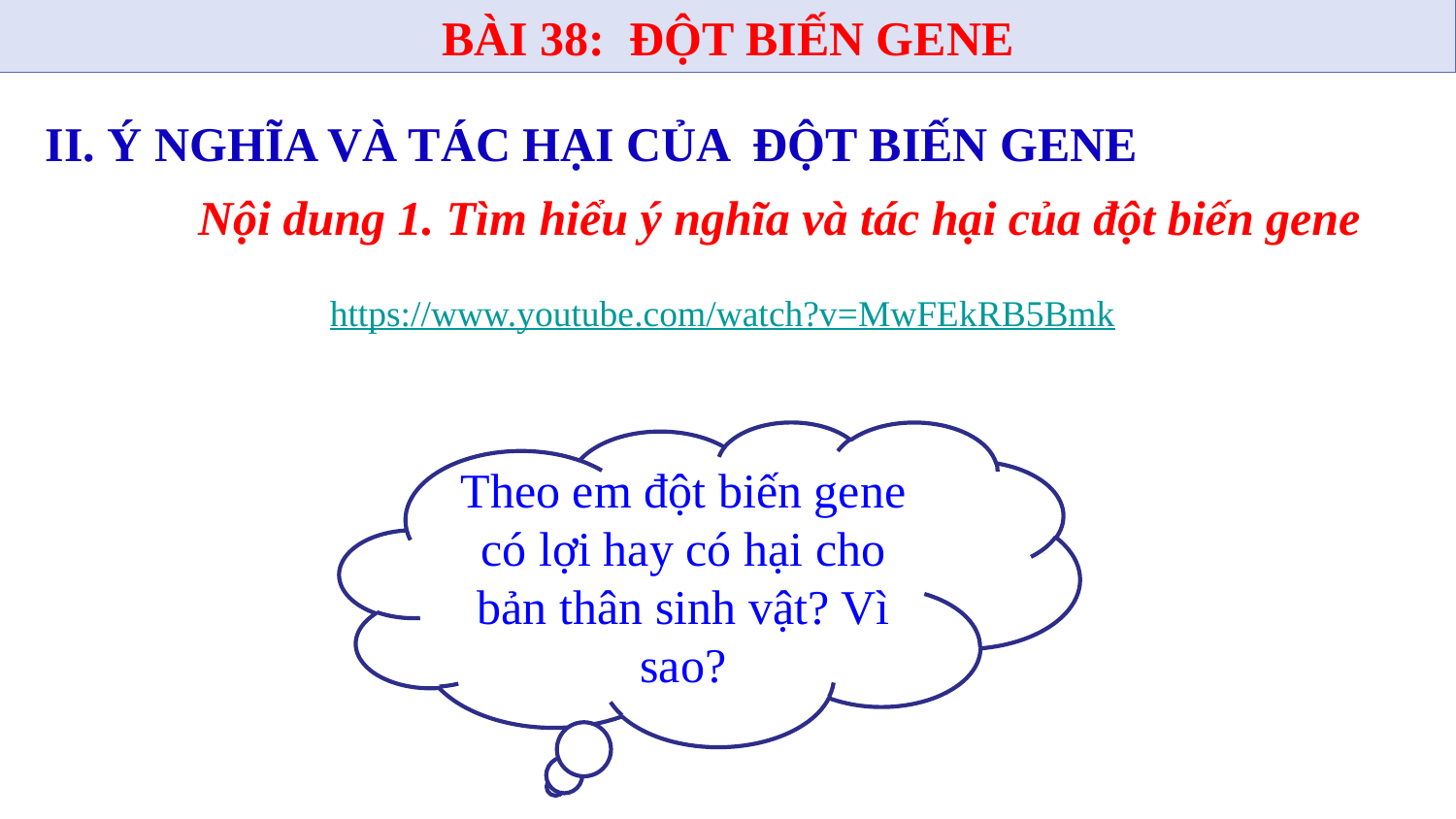

BÀI 38:  ĐỘT BIẾN GENE
II. Ý NGHĨA VÀ TÁC HẠI CỦA  ĐỘT BIẾN GENE
Nội dung 1. Tìm hiểu ý nghĩa và tác hại của đột biến gene
https://www.youtube.com/watch?v=MwFEkRB5Bmk

Theo em đột biến gene có lợi hay có hại cho bản thân sinh vật? Vì sao?